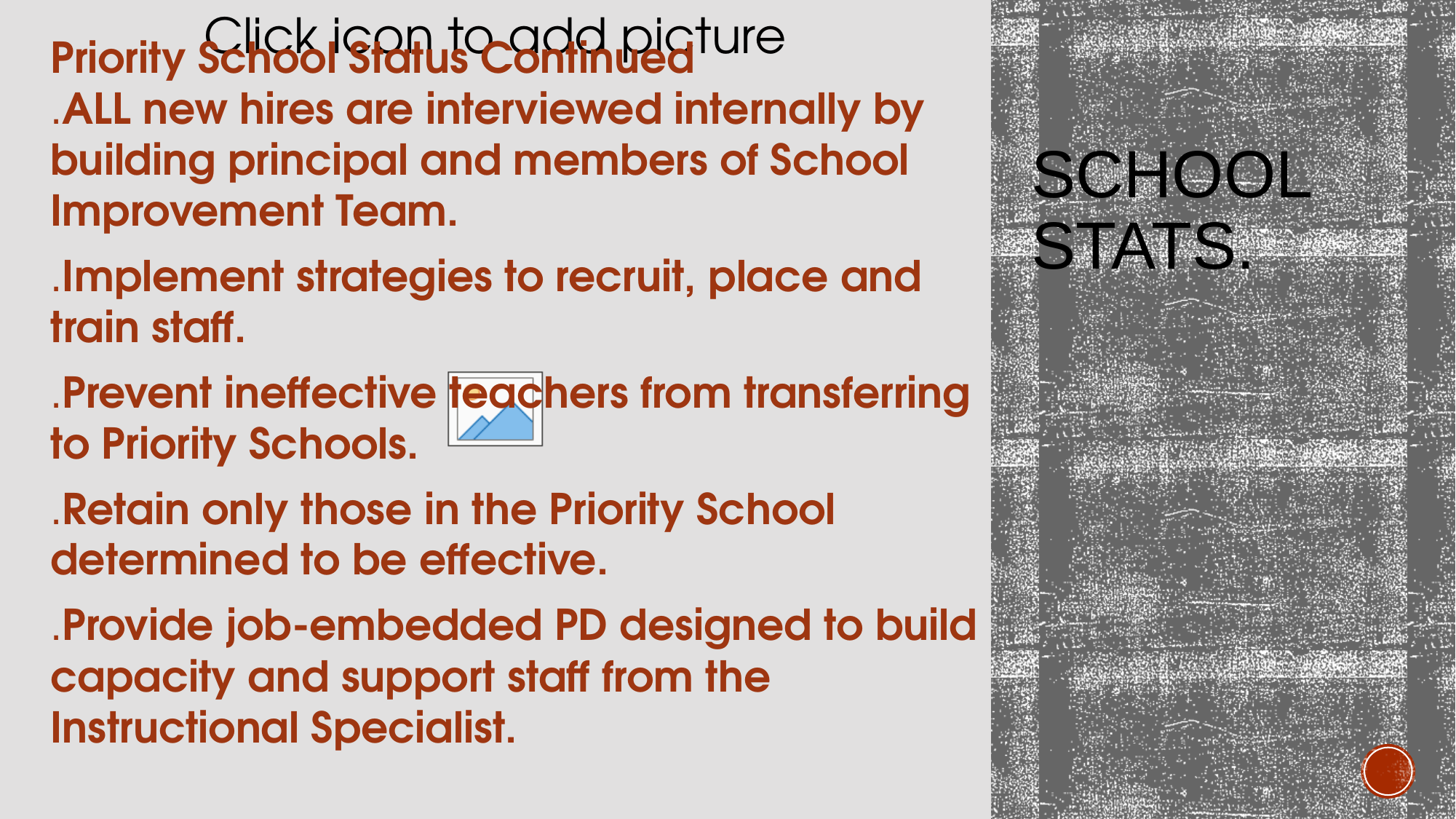

Priority School Status Continued
.ALL new hires are interviewed internally by building principal and members of School Improvement Team.

.Implement strategies to recruit, place and train staff.

.Prevent ineffective teachers from transferring to Priority Schools.

.Retain only those in the Priority School determined to be effective.

.Provide job-embedded PD designed to build capacity and support staff from the Instructional Specialist.
# School Stats.